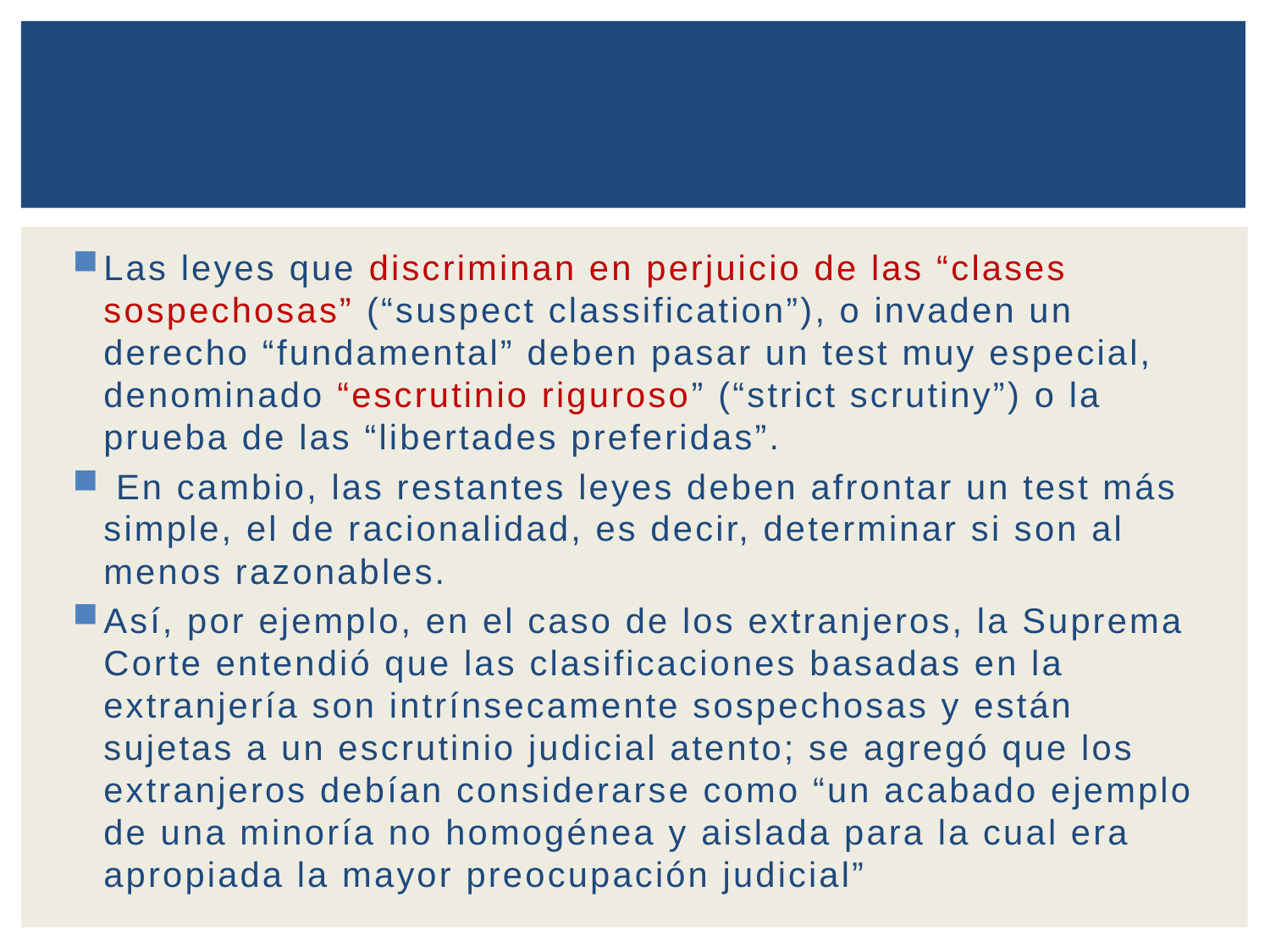

Las leyes que discriminan en perjuicio de las “clases sospechosas” (“suspect classification”), o invaden un derecho “fundamental” deben pasar un test muy especial, denominado “escrutinio riguroso” (“strict scrutiny”) o la prueba de las “libertades preferidas”.
 En cambio, las restantes leyes deben afrontar un test más simple, el de racionalidad, es decir, determinar si son al menos razonables.
Así, por ejemplo, en el caso de los extranjeros, la Suprema Corte entendió que las clasificaciones basadas en la extranjería son intrínsecamente sospechosas y están sujetas a un escrutinio judicial atento; se agregó que los extranjeros debían considerarse como “un acabado ejemplo de una minoría no homogénea y aislada para la cual era apropiada la mayor preocupación judicial”